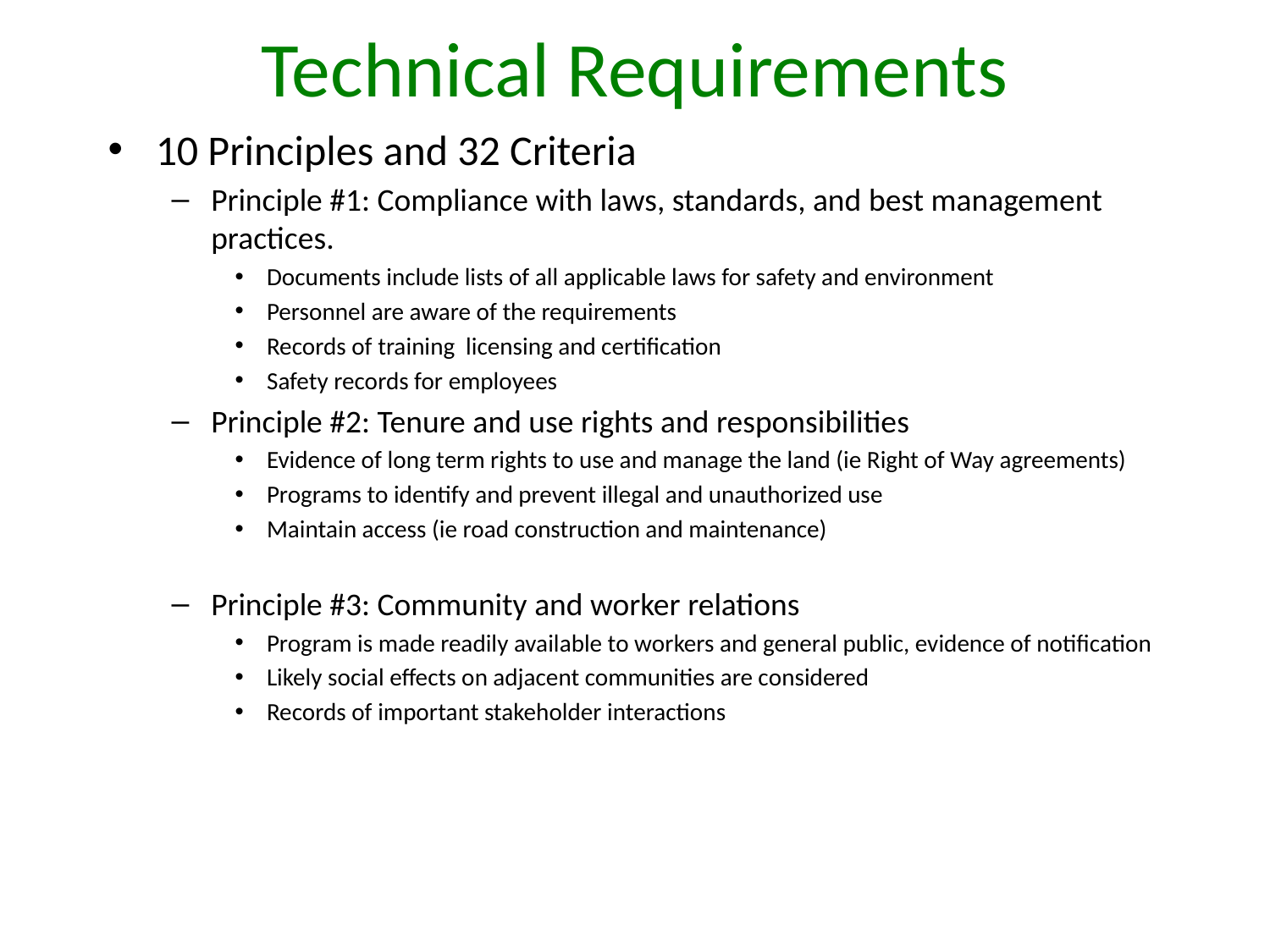

# Technical Requirements
10 Principles and 32 Criteria
Principle #1: Compliance with laws, standards, and best management practices.
Documents include lists of all applicable laws for safety and environment
Personnel are aware of the requirements
Records of training  licensing and certification
Safety records for employees
Principle #2: Tenure and use rights and responsibilities
Evidence of long term rights to use and manage the land (ie Right of Way agreements)
Programs to identify and prevent illegal and unauthorized use
Maintain access (ie road construction and maintenance)

Principle #3: Community and worker relations
Program is made readily available to workers and general public, evidence of notification
Likely social effects on adjacent communities are considered
Records of important stakeholder interactions